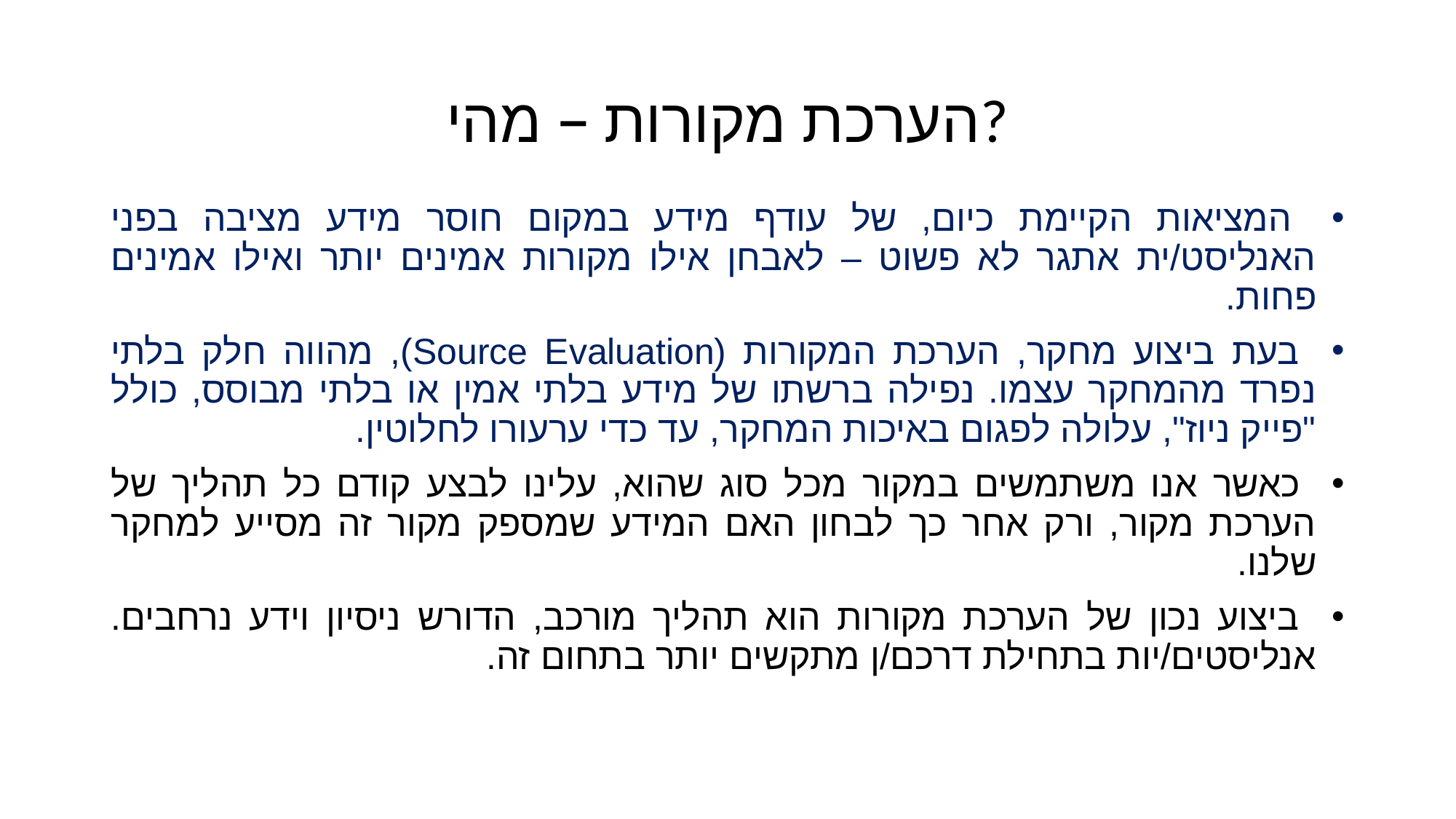

# הערכת מקורות – מהי?
 המציאות הקיימת כיום, של עודף מידע במקום חוסר מידע מציבה בפני האנליסט/ית אתגר לא פשוט – לאבחן אילו מקורות אמינים יותר ואילו אמינים פחות.
 בעת ביצוע מחקר, הערכת המקורות (Source Evaluation), מהווה חלק בלתי נפרד מהמחקר עצמו. נפילה ברשתו של מידע בלתי אמין או בלתי מבוסס, כולל "פייק ניוז", עלולה לפגום באיכות המחקר, עד כדי ערעורו לחלוטין.
 כאשר אנו משתמשים במקור מכל סוג שהוא, עלינו לבצע קודם כל תהליך של הערכת מקור, ורק אחר כך לבחון האם המידע שמספק מקור זה מסייע למחקר שלנו.
 ביצוע נכון של הערכת מקורות הוא תהליך מורכב, הדורש ניסיון וידע נרחבים. אנליסטים/יות בתחילת דרכם/ן מתקשים יותר בתחום זה.